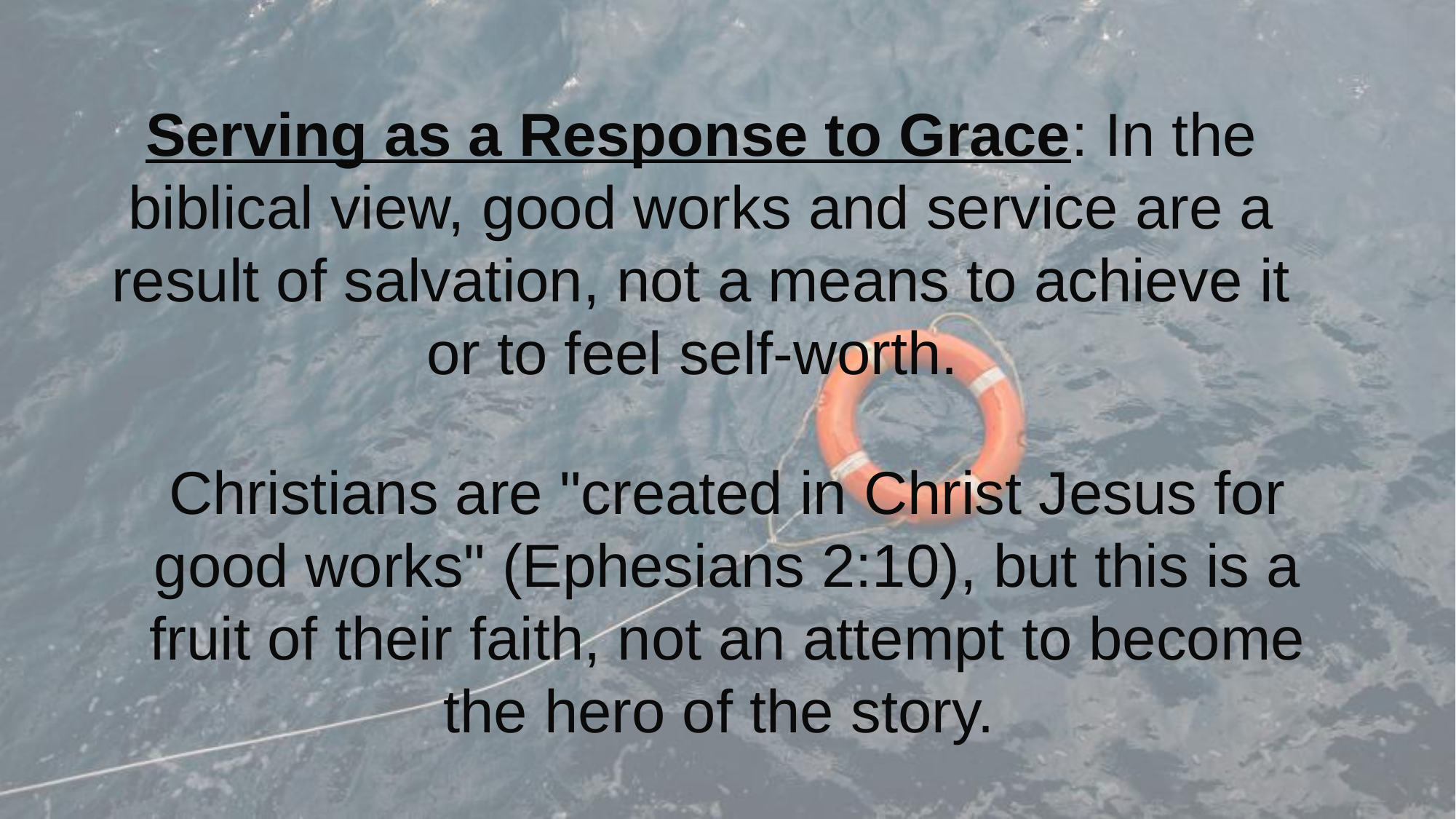

Serving as a Response to Grace: In the biblical view, good works and service are a result of salvation, not a means to achieve it or to feel self-worth.
Christians are "created in Christ Jesus for good works" (Ephesians 2:10), but this is a fruit of their faith, not an attempt to become the hero of the story.